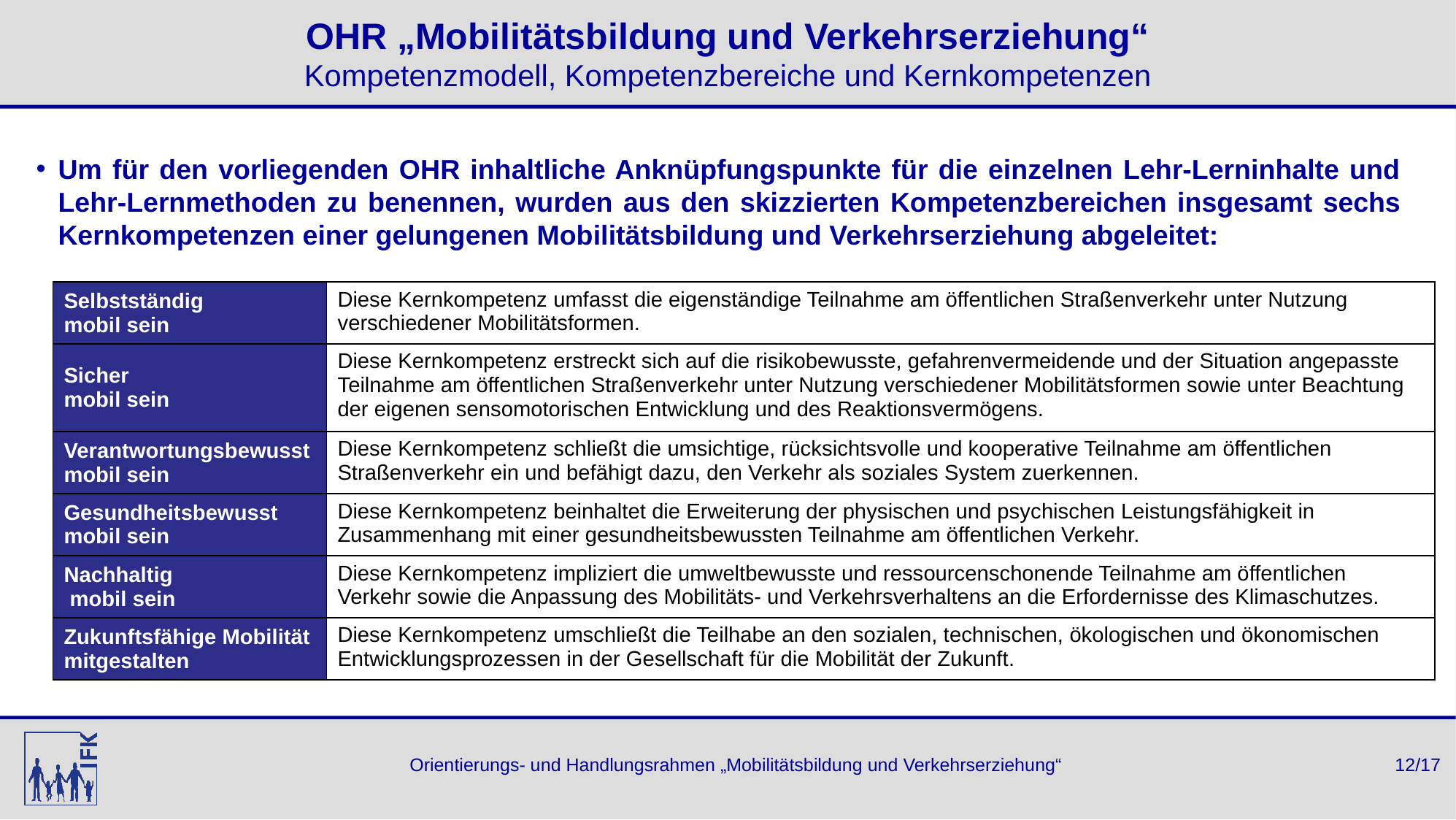

# OHR „Mobilitätsbildung und Verkehrserziehung“ Kompetenzmodell, Kompetenzbereiche und Kernkompetenzen
Um für den vorliegenden OHR inhaltliche Anknüpfungspunkte für die einzelnen Lehr-Lerninhalte und Lehr-Lernmethoden zu benennen, wurden aus den skizzierten Kompetenzbereichen insgesamt sechs Kernkompetenzen einer gelungenen Mobilitätsbildung und Verkehrserziehung abgeleitet:
| Selbstständig mobil sein | Diese Kernkompetenz umfasst die eigenständige Teilnahme am öffentlichen Straßenverkehr unter Nutzung verschiedener Mobilitätsformen. |
| --- | --- |
| Sicher mobil sein | Diese Kernkompetenz erstreckt sich auf die risikobewusste, gefahrenvermeidende und der Situation angepasste Teilnahme am öffentlichen Straßenverkehr unter Nutzung verschiedener Mobilitätsformen sowie unter Beachtung der eigenen sensomotorischen Entwicklung und des Reaktionsvermögens. |
| Verantwortungsbewusst mobil sein | Diese Kernkompetenz schließt die umsichtige, rücksichtsvolle und kooperative Teilnahme am öffentlichen Straßenverkehr ein und befähigt dazu, den Verkehr als soziales System zuerkennen. |
| Gesundheitsbewusst mobil sein | Diese Kernkompetenz beinhaltet die Erweiterung der physischen und psychischen Leistungsfähigkeit in Zusammenhang mit einer gesundheitsbewussten Teilnahme am öffentlichen Verkehr. |
| Nachhaltig mobil sein | Diese Kernkompetenz impliziert die umweltbewusste und ressourcenschonende Teilnahme am öffentlichen Verkehr sowie die Anpassung des Mobilitäts- und Verkehrsverhaltens an die Erfordernisse des Klimaschutzes. |
| Zukunftsfähige Mobilität mitgestalten | Diese Kernkompetenz umschließt die Teilhabe an den sozialen, technischen, ökologischen und ökonomischen Entwicklungsprozessen in der Gesellschaft für die Mobilität der Zukunft. |